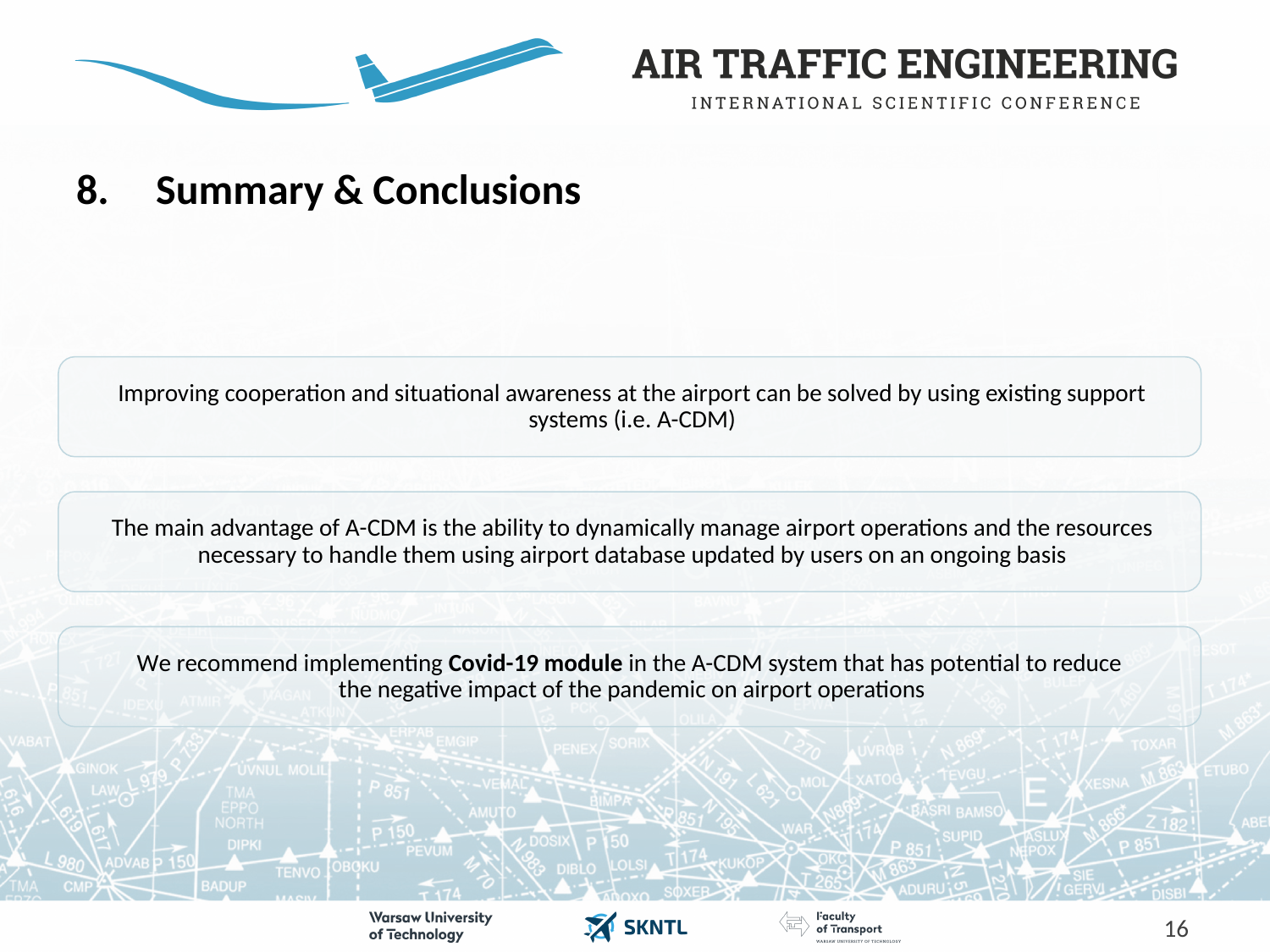

# Summary & Conclusions

Improving cooperation and situational awareness at the airport can be solved by using existing support systems (i.e. A-CDM)
The main advantage of A-CDM is the ability to dynamically manage airport operations and the resources necessary to handle them using airport database updated by users on an ongoing basis
We recommend implementing Covid-19 module in the A-CDM system that has potential to reduce
the negative impact of the pandemic on airport operations
16